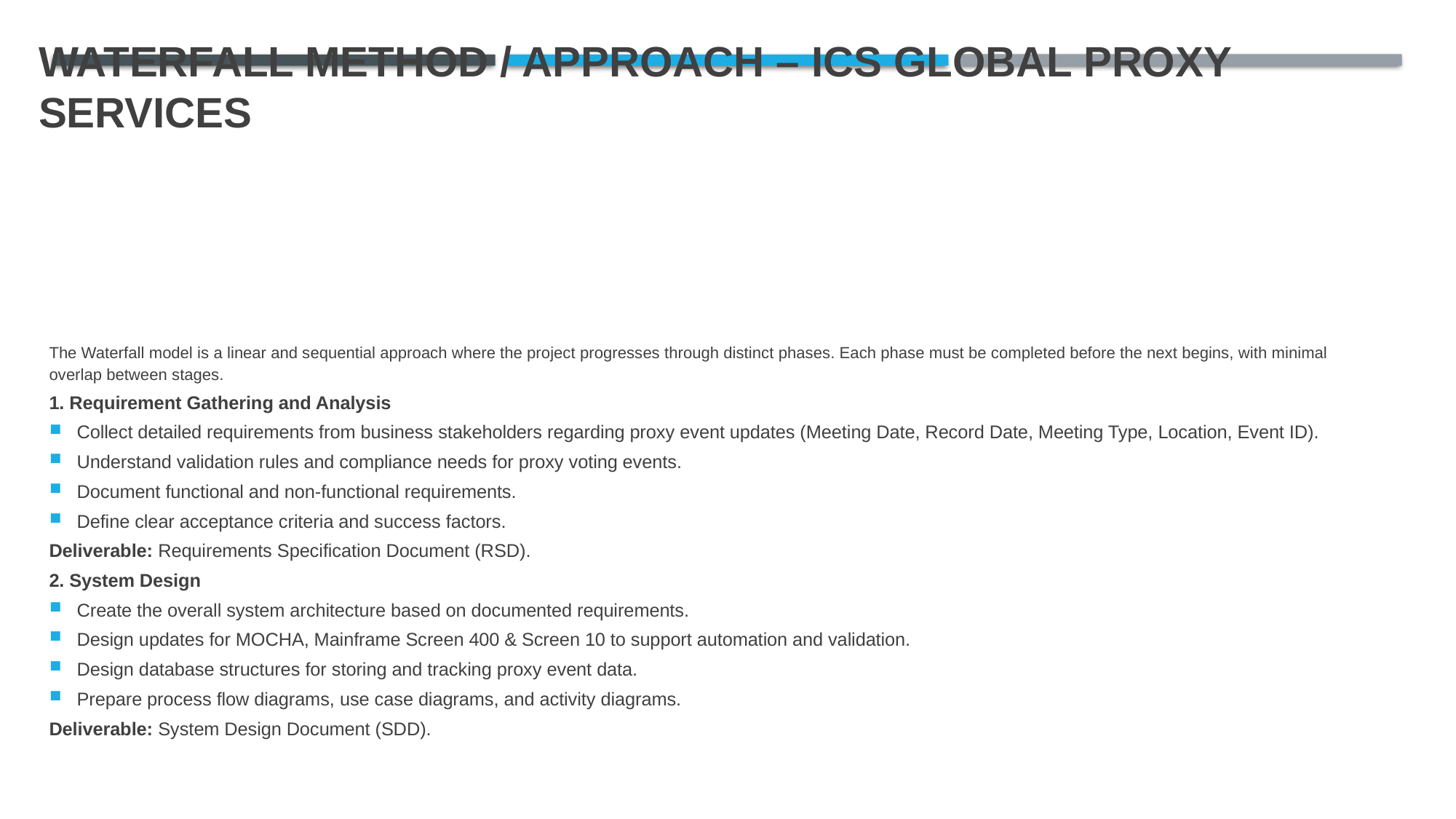

# Waterfall Method / Approach – ICS Global Proxy Services
The Waterfall model is a linear and sequential approach where the project progresses through distinct phases. Each phase must be completed before the next begins, with minimal overlap between stages.
1. Requirement Gathering and Analysis
Collect detailed requirements from business stakeholders regarding proxy event updates (Meeting Date, Record Date, Meeting Type, Location, Event ID).
Understand validation rules and compliance needs for proxy voting events.
Document functional and non-functional requirements.
Define clear acceptance criteria and success factors.
Deliverable: Requirements Specification Document (RSD).
2. System Design
Create the overall system architecture based on documented requirements.
Design updates for MOCHA, Mainframe Screen 400 & Screen 10 to support automation and validation.
Design database structures for storing and tracking proxy event data.
Prepare process flow diagrams, use case diagrams, and activity diagrams.
Deliverable: System Design Document (SDD).